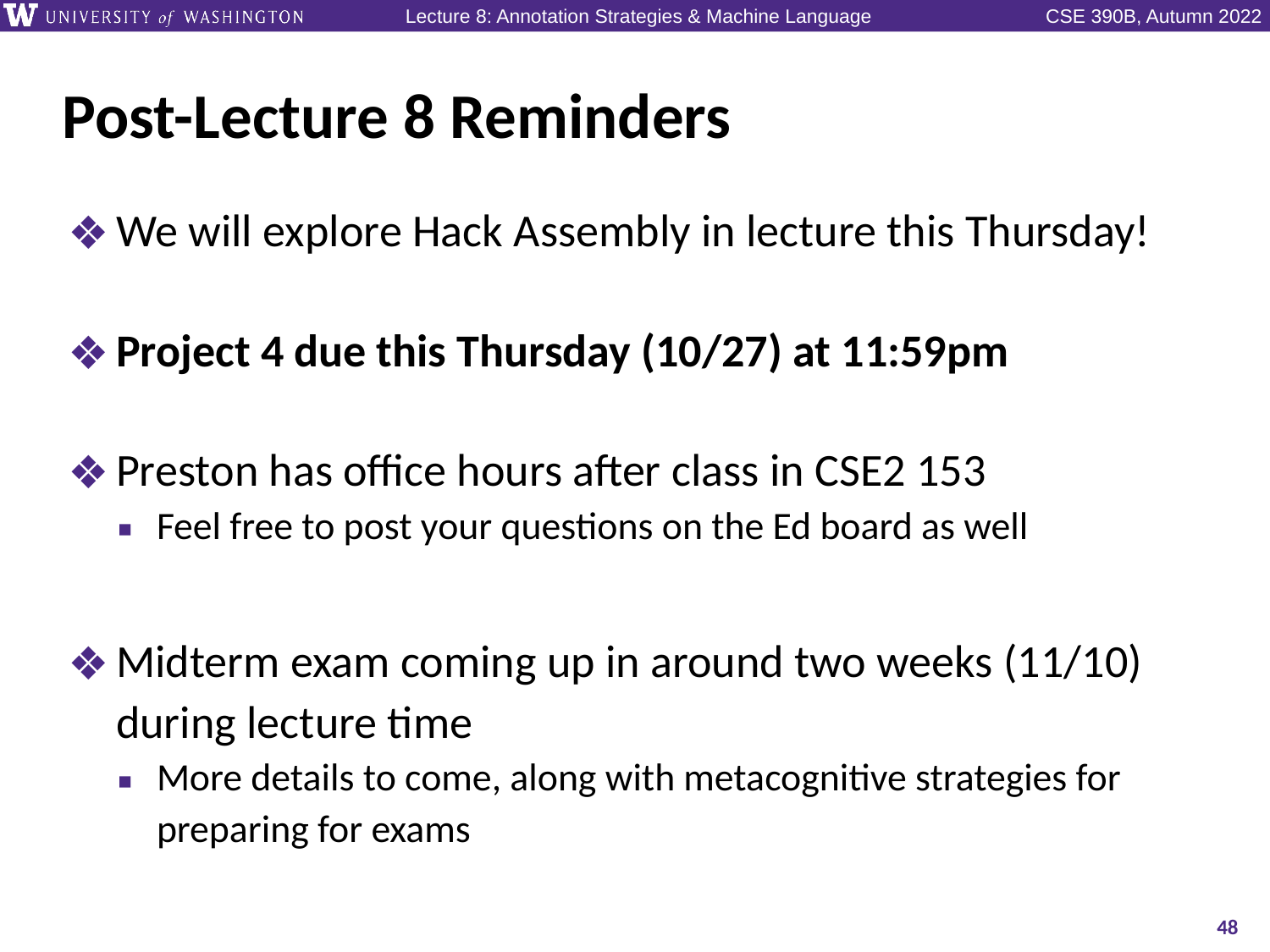

# Post-Lecture 8 Reminders
We will explore Hack Assembly in lecture this Thursday!

Project 4 due this Thursday (10/27) at 11:59pm

Preston has office hours after class in CSE2 153
Feel free to post your questions on the Ed board as well

Midterm exam coming up in around two weeks (11/10) during lecture time
More details to come, along with metacognitive strategies for preparing for exams
48